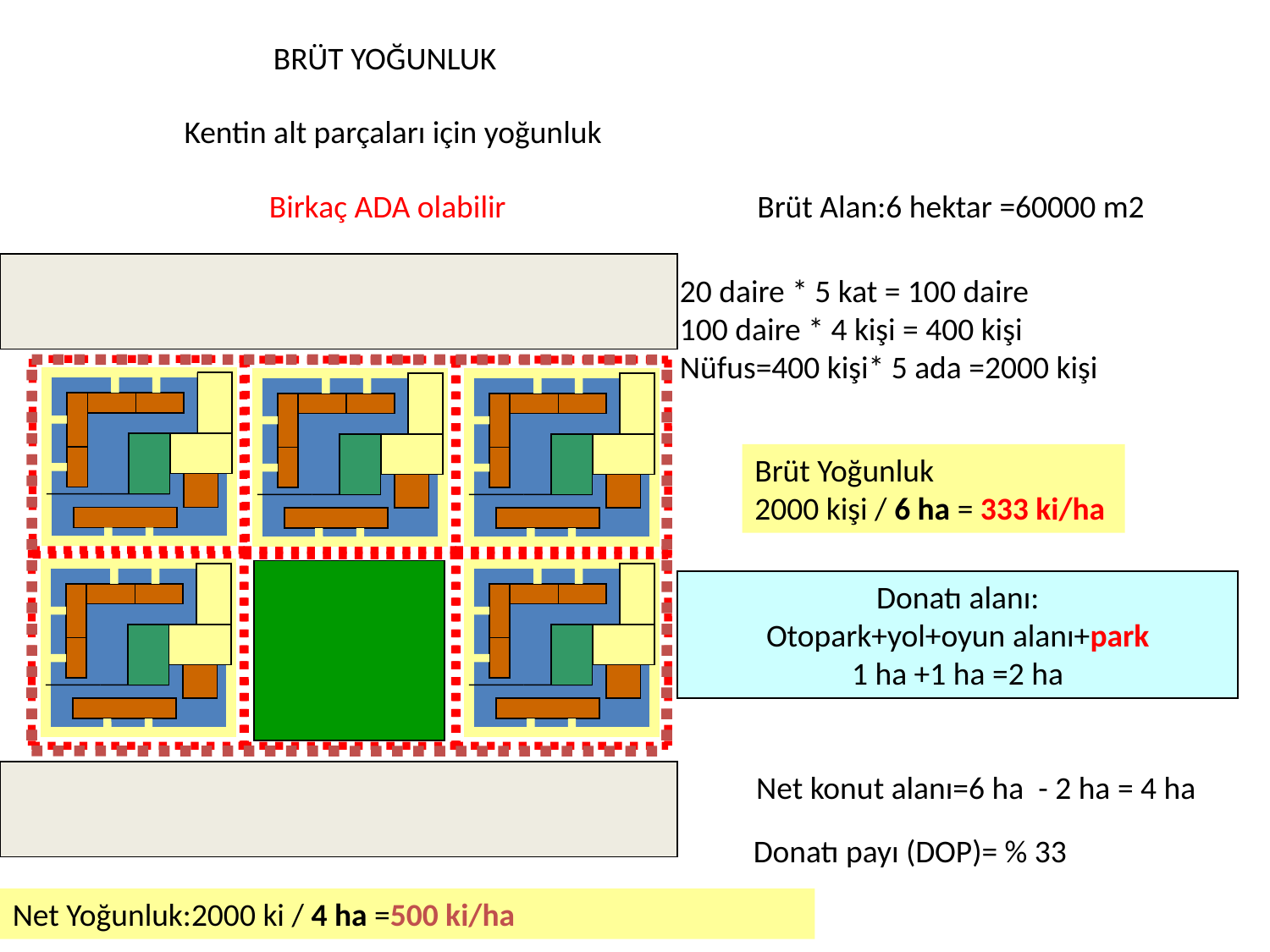

BRÜT YOĞUNLUK
Kentin alt parçaları için yoğunluk
Birkaç ADA olabilir
Brüt Alan:6 hektar =60000 m2

20 daire * 5 kat = 100 daire
100 daire * 4 kişi = 400 kişi
Nüfus=400 kişi* 5 ada =2000 kişi

Brüt Yoğunluk
2000 kişi / 6 ha = 333 ki/ha

Donatı alanı:
Otopark+yol+oyun alanı+park
1 ha +1 ha =2 ha

Net konut alanı=6 ha  - 2 ha = 4 ha
Donatı payı (DOP)= % 33
Net Yoğunluk:2000 ki / 4 ha =500 ki/ha